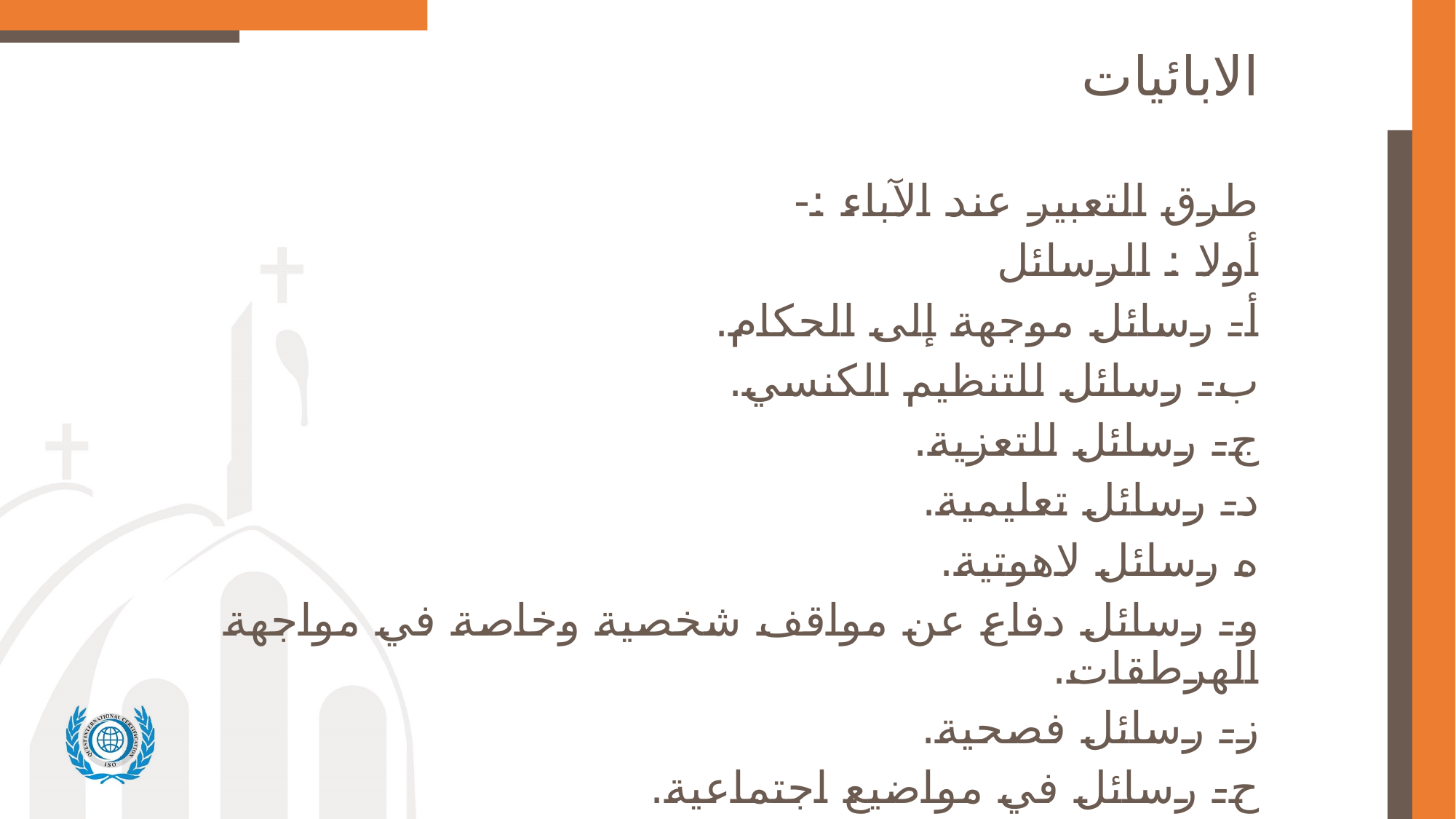

# الابائيات
طرق التعبير عند الآباء :-
أولا : الرسائل
أ- رسائل موجهة إلى الحكام.
ب- رسائل للتنظيم الكنسي.
ج- رسائل للتعزية.
د- رسائل تعليمية.
ه رسائل لاهوتية.
و- رسائل دفاع عن مواقف شخصية وخاصة في مواجهة الهرطقات.
ز- رسائل فصحية.
ح- رسائل في مواضيع اجتماعية.